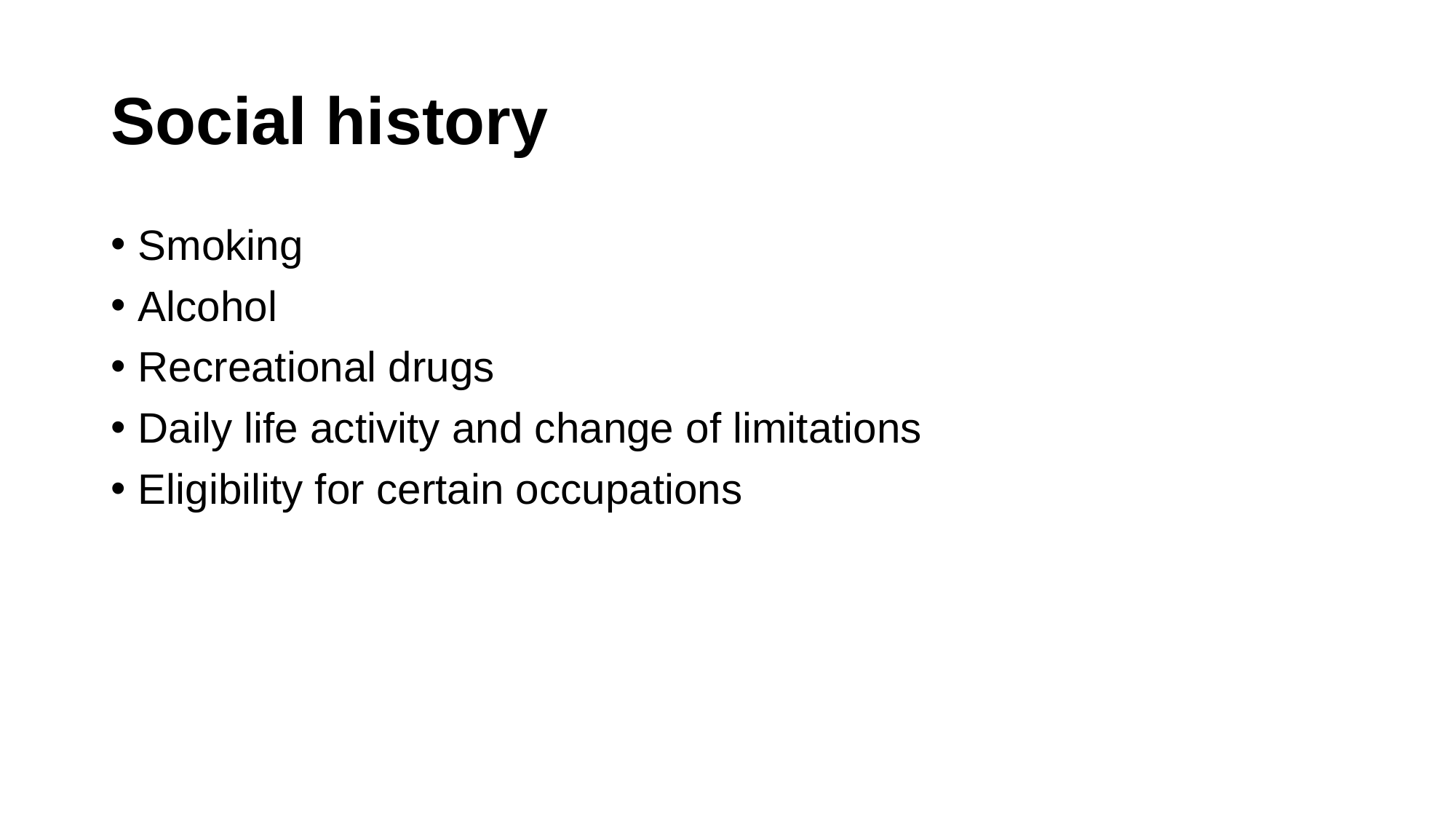

# Social history
Smoking
Alcohol
Recreational drugs
Daily life activity and change of limitations
Eligibility for certain occupations